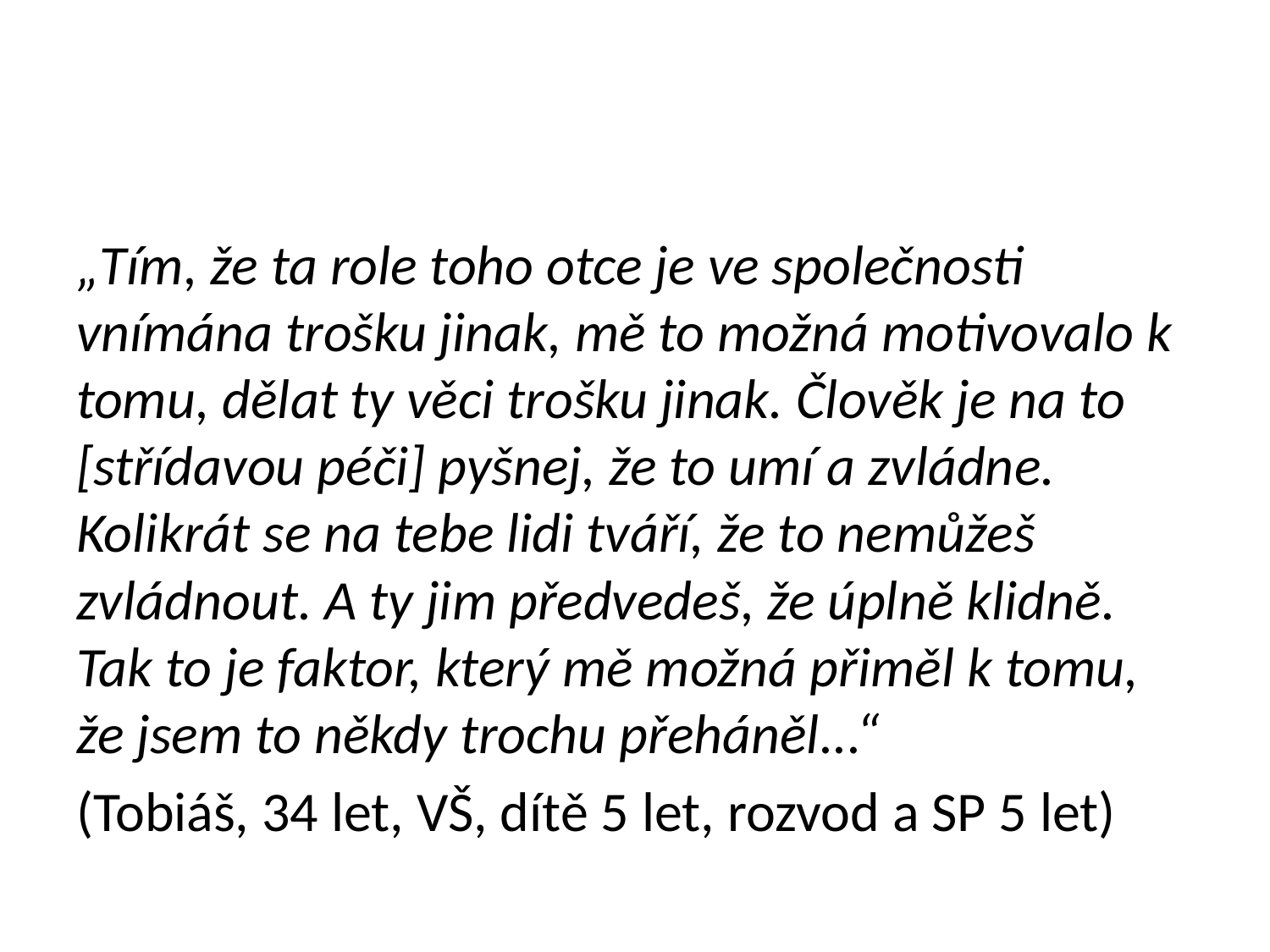

„Tím, že ta role toho otce je ve společnosti vnímána trošku jinak, mě to možná motivovalo k tomu, dělat ty věci trošku jinak. Člověk je na to [střídavou péči] pyšnej, že to umí a zvládne. Kolikrát se na tebe lidi tváří, že to nemůžeš zvládnout. A ty jim předvedeš, že úplně klidně. Tak to je faktor, který mě možná přiměl k tomu, že jsem to někdy trochu přeháněl...“
(Tobiáš, 34 let, VŠ, dítě 5 let, rozvod a SP 5 let)